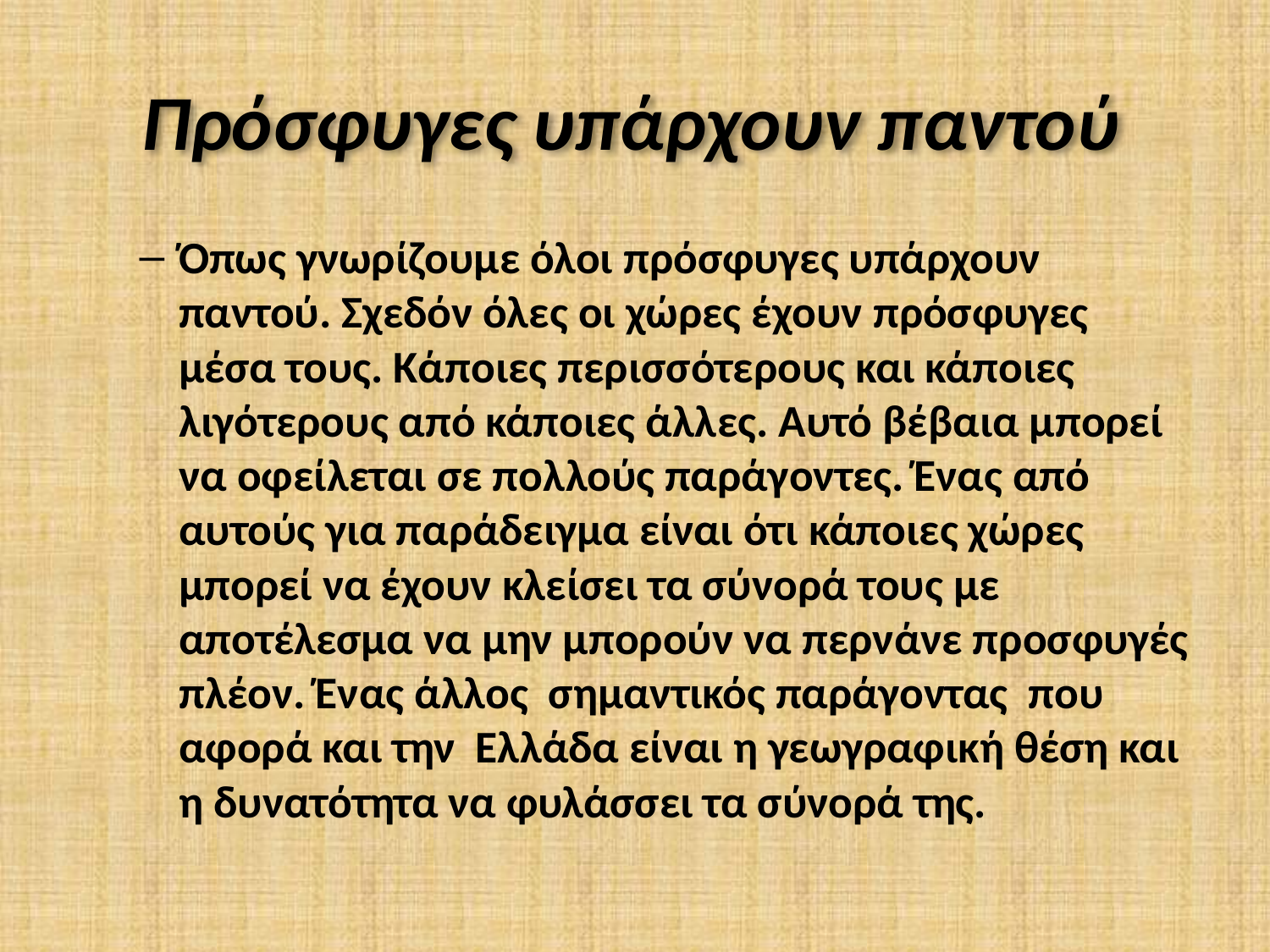

# Πρόσφυγες υπάρχουν παντού
Όπως γνωρίζουμε όλοι πρόσφυγες υπάρχουν παντού. Σχεδόν όλες οι χώρες έχουν πρόσφυγες μέσα τους. Κάποιες περισσότερους και κάποιες λιγότερους από κάποιες άλλες. Αυτό βέβαια μπορεί να οφείλεται σε πολλούς παράγοντες. Ένας από αυτούς για παράδειγμα είναι ότι κάποιες χώρες μπορεί να έχουν κλείσει τα σύνορά τους με αποτέλεσμα να μην μπορούν να περνάνε προσφυγές πλέον. Ένας άλλος  σημαντικός παράγοντας  που αφορά και την  Ελλάδα είναι η γεωγραφική θέση και η δυνατότητα να φυλάσσει τα σύνορά της.